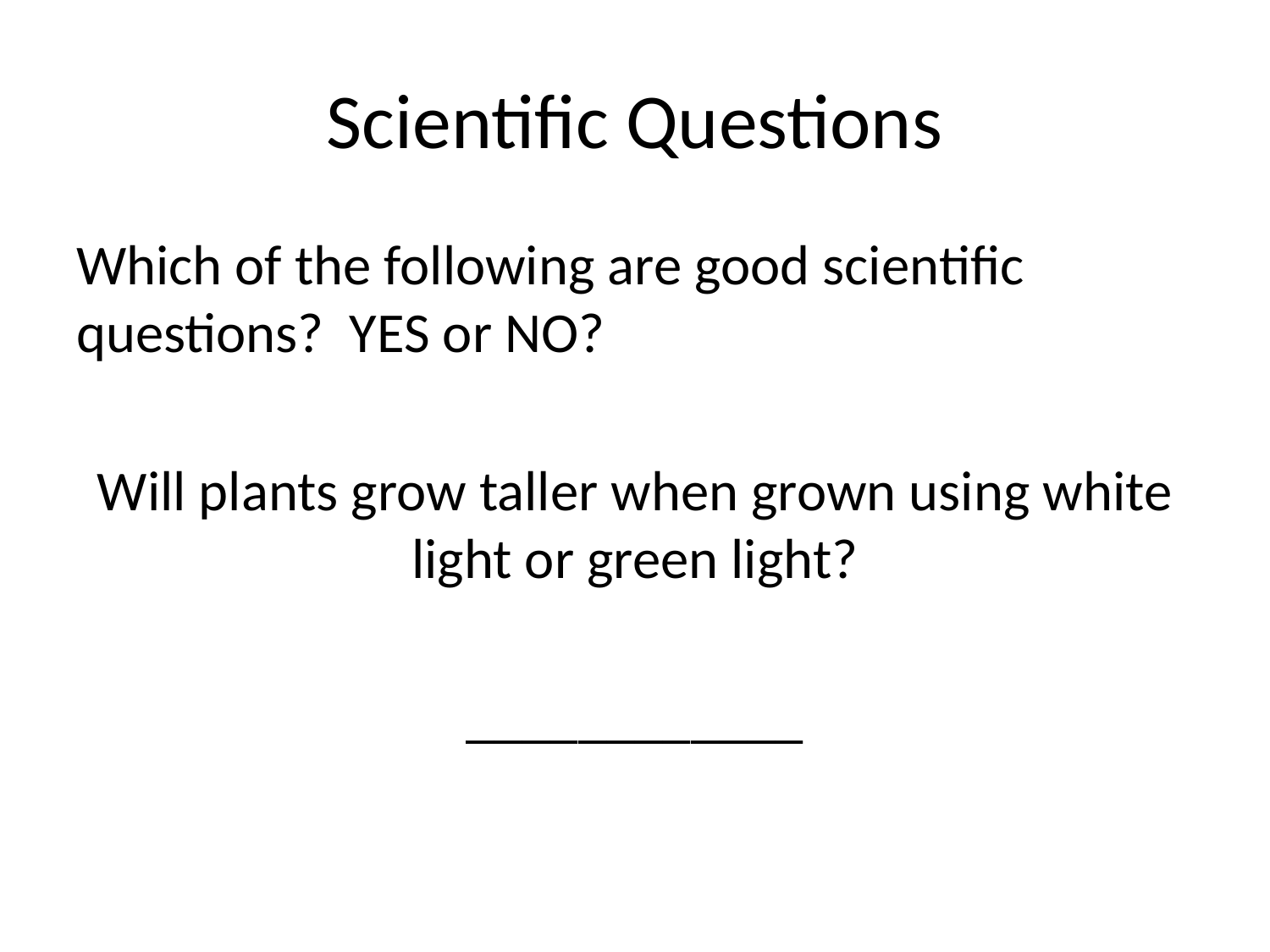

# Scientific Questions
Which of the following are good scientific questions?  YES or NO?

Will plants grow taller when grown using white light or green light?

____________